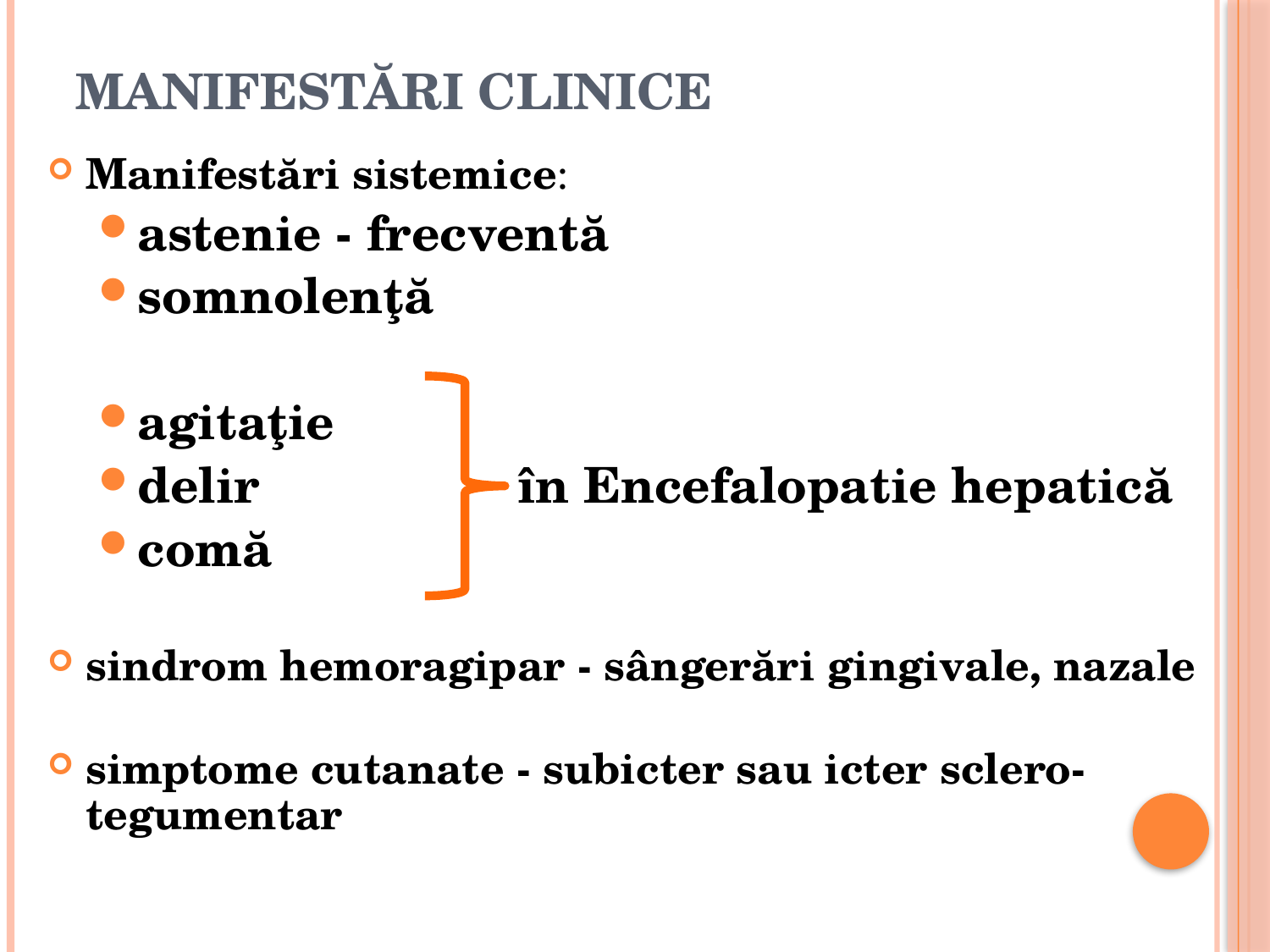

# MANIFESTĂRI CLINICE
Manifestări sistemice:
astenie - frecventă
somnolenţă

agitaţie
delir			în Encefalopatie hepatică
comă

sindrom hemoragipar - sângerări gingivale, nazale

simptome cutanate - subicter sau icter sclero-tegumentar